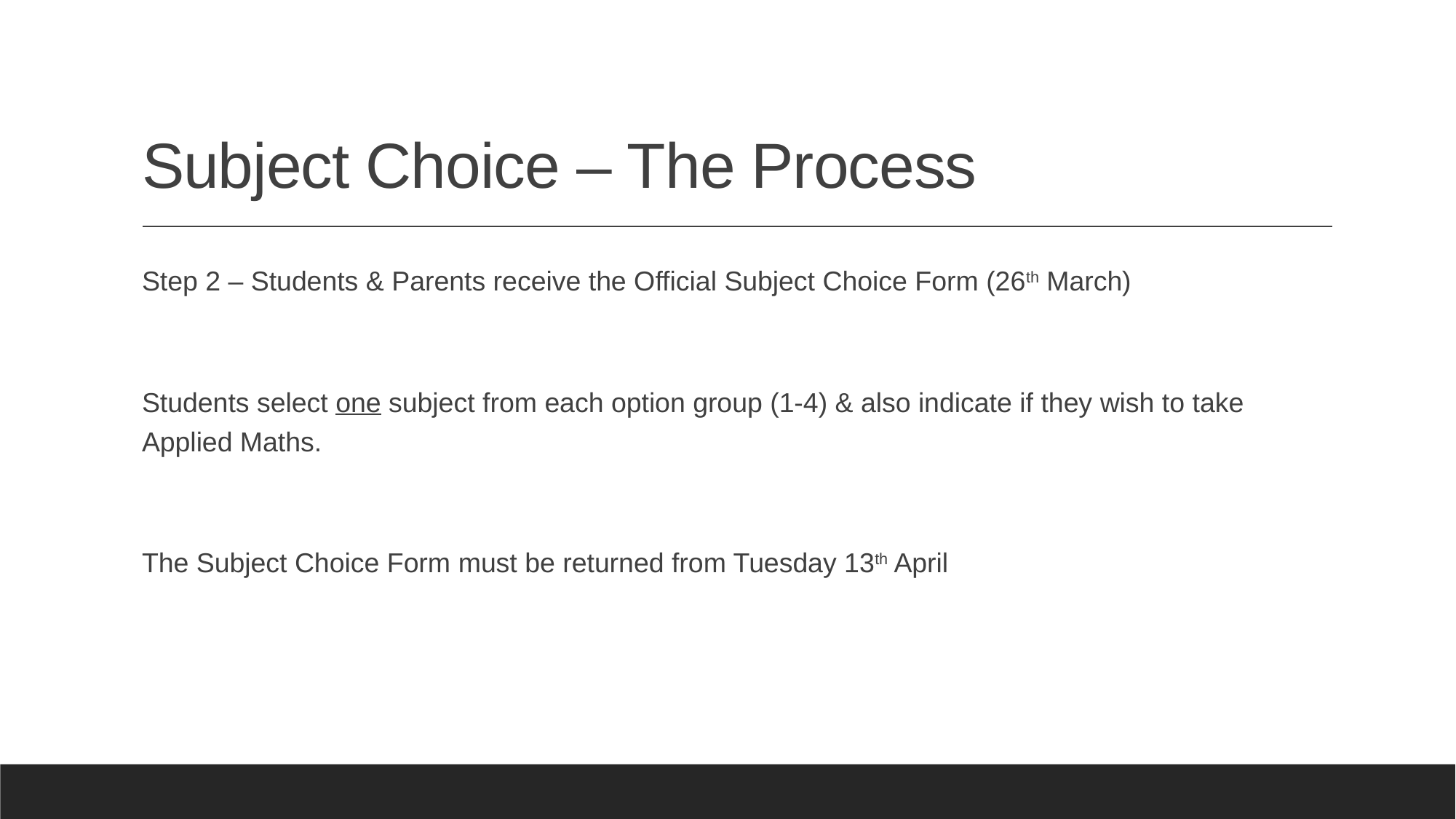

# Subject Choice – The Process
Step 2 – Students & Parents receive the Official Subject Choice Form (26th March)

Students select one subject from each option group (1-4) & also indicate if they wish to take Applied Maths.

The Subject Choice Form must be returned from Tuesday 13th April